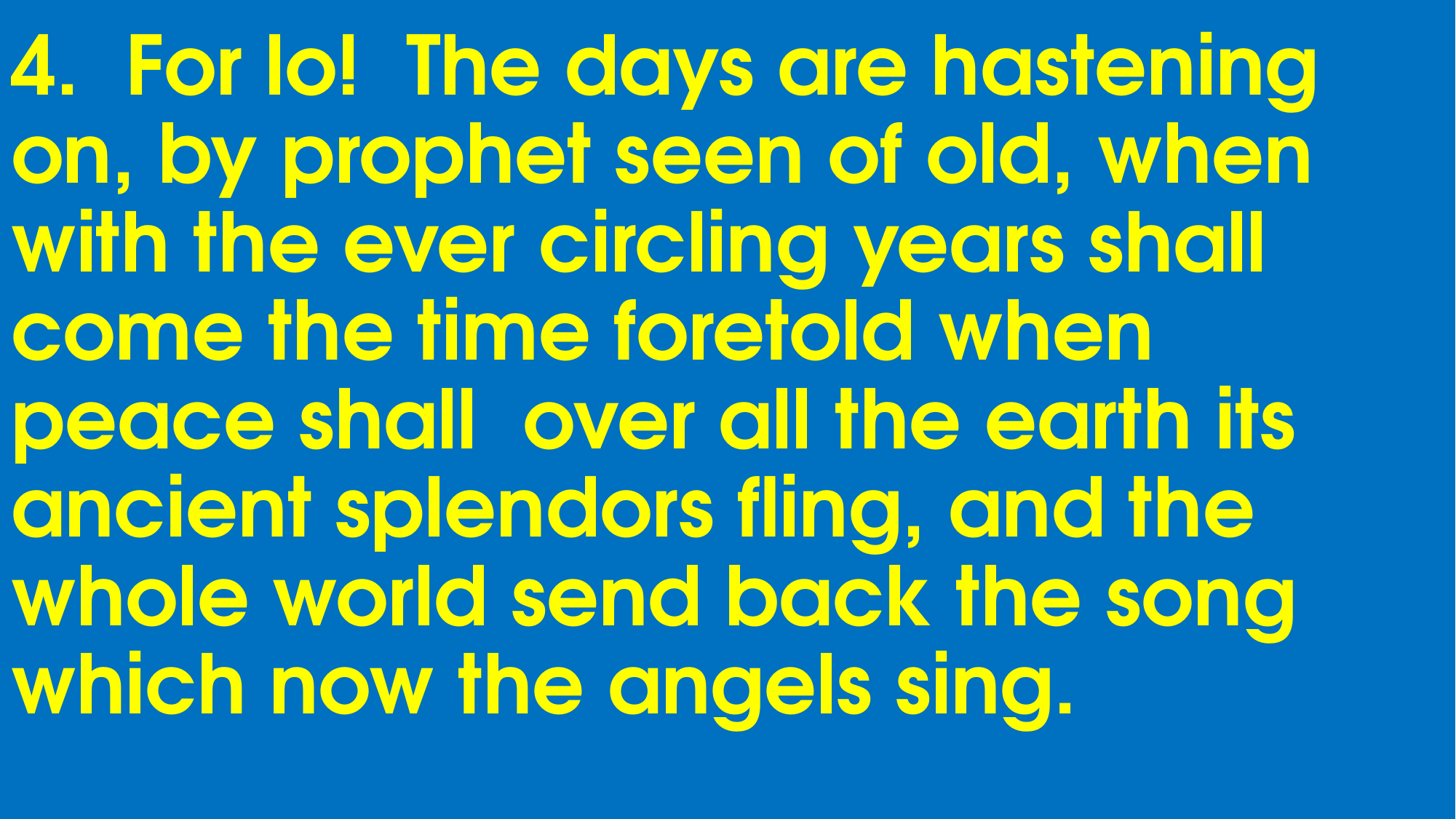

4.  For lo!  The days are hastening on, by prophet seen of old, when with the ever circling years shall come the time foretold when peace shall  over all the earth its ancient splendors fling, and the whole world send back the song which now the angels sing.